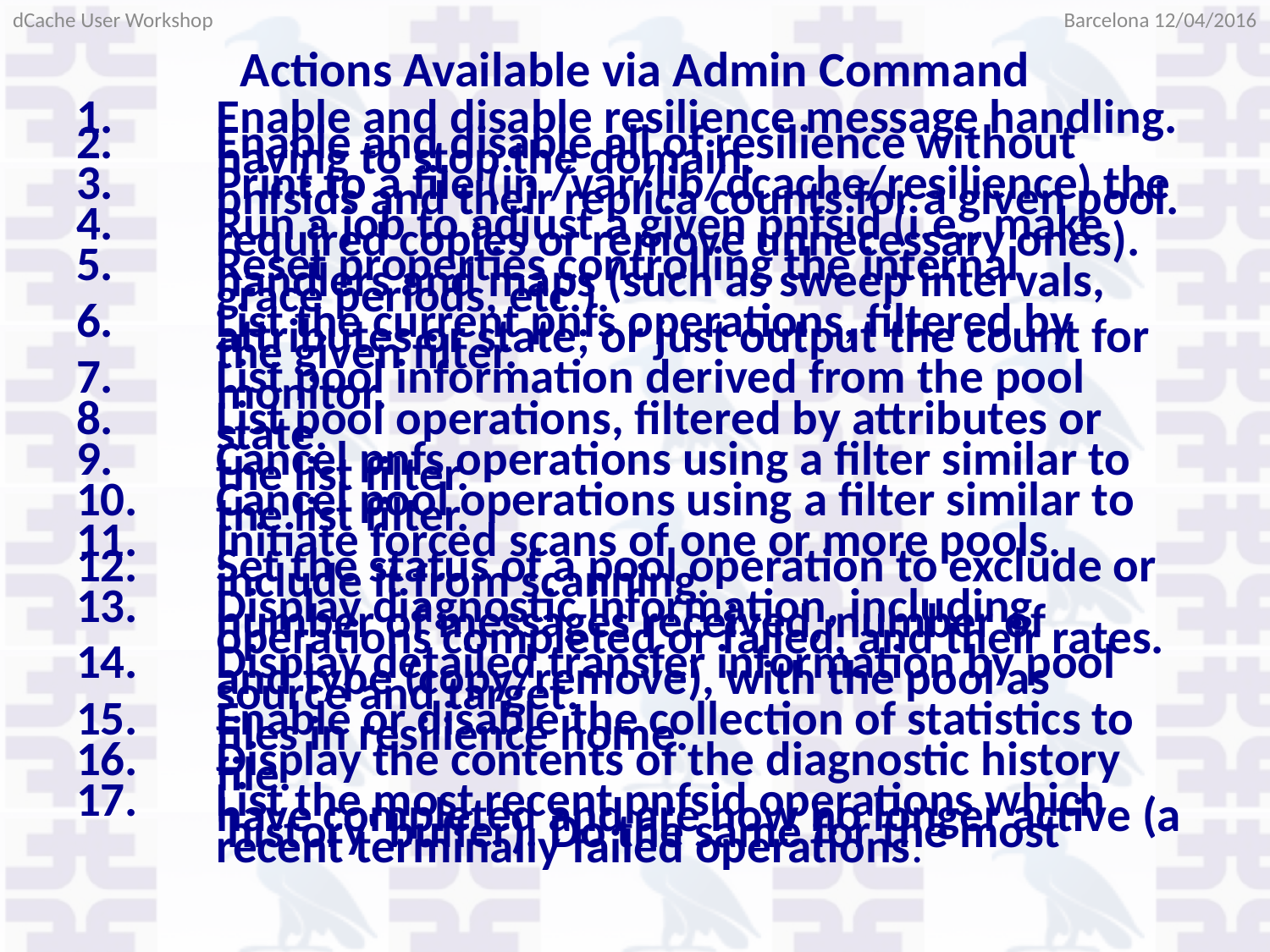

Barcelona 12/04/2016
dCache User Workshop
# Actions Available via Admin Command
Enable and disable resilience message handling.
Enable and disable all of resilience without having to stop the domain.
Print to a file (in /var/lib/dcache/resilience) the pnfsids and their replica counts for a given pool.
Run a job to adjust a given pnfsid (i.e., make required copies or remove unnecessary ones).
Reset properties controlling the internal handlers and maps (such as sweep intervals, grace periods, etc.).
List the current pnfs operations, filtered by attributes or state; or just output the count for the given filter.
List pool information derived from the pool monitor.
List pool operations, filtered by attributes or state.
Cancel pnfs operations using a filter similar to the list filter.
Cancel pool operations using a filter similar to the list filter.
Initiate forced scans of one or more pools.
Set the status of a pool operation to exclude or include it from scanning.
Display diagnostic information, including number of messages received, number of operations completed or failed, and their rates.
Display detailed transfer information by pool and type (copy/remove), with the pool as source and target.
Enable or disable the collection of statistics to files in resilience home.
Display the contents of the diagnostic history file.
List the most recent pnfsid operations which have completed and are now no longer active (a 'history' buffer). Do the same for the most recent terminally failed operations.